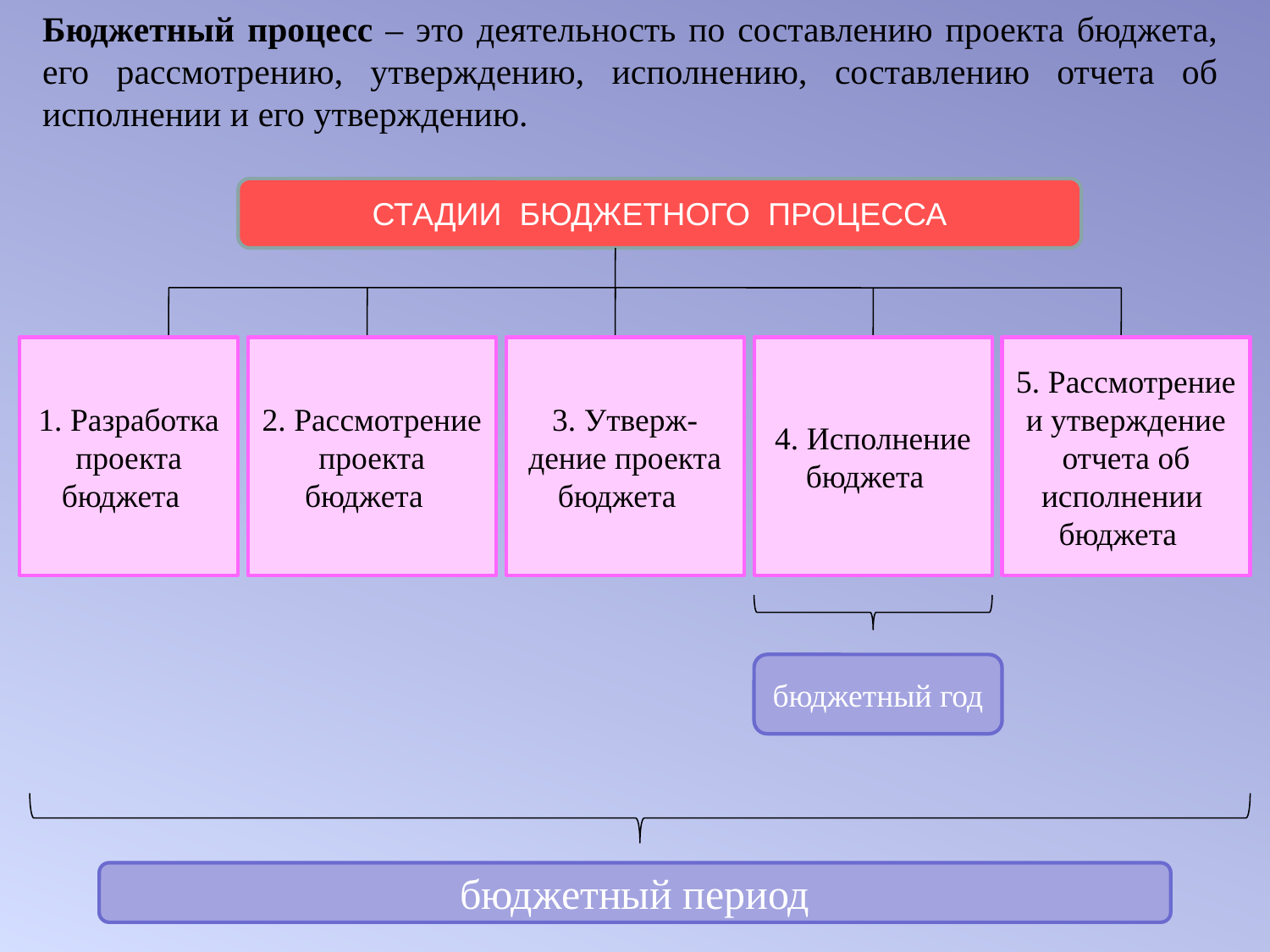

Бюджетный процесс – это деятельность по составлению проекта бюджета, его рассмотрению, утверждению, исполнению, составлению отчета об исполнении и его утверждению.
СТАДИИ  БЮДЖЕТНОГО  ПРОЦЕССА

1. Разработка проекта бюджета
2. Рассмотрение проекта бюджета
3. Утверж-дение проекта бюджета
4. Исполнение бюджета
5. Рассмотрение и утверждение отчета об исполнении  бюджета

бюджетный год
бюджетный период